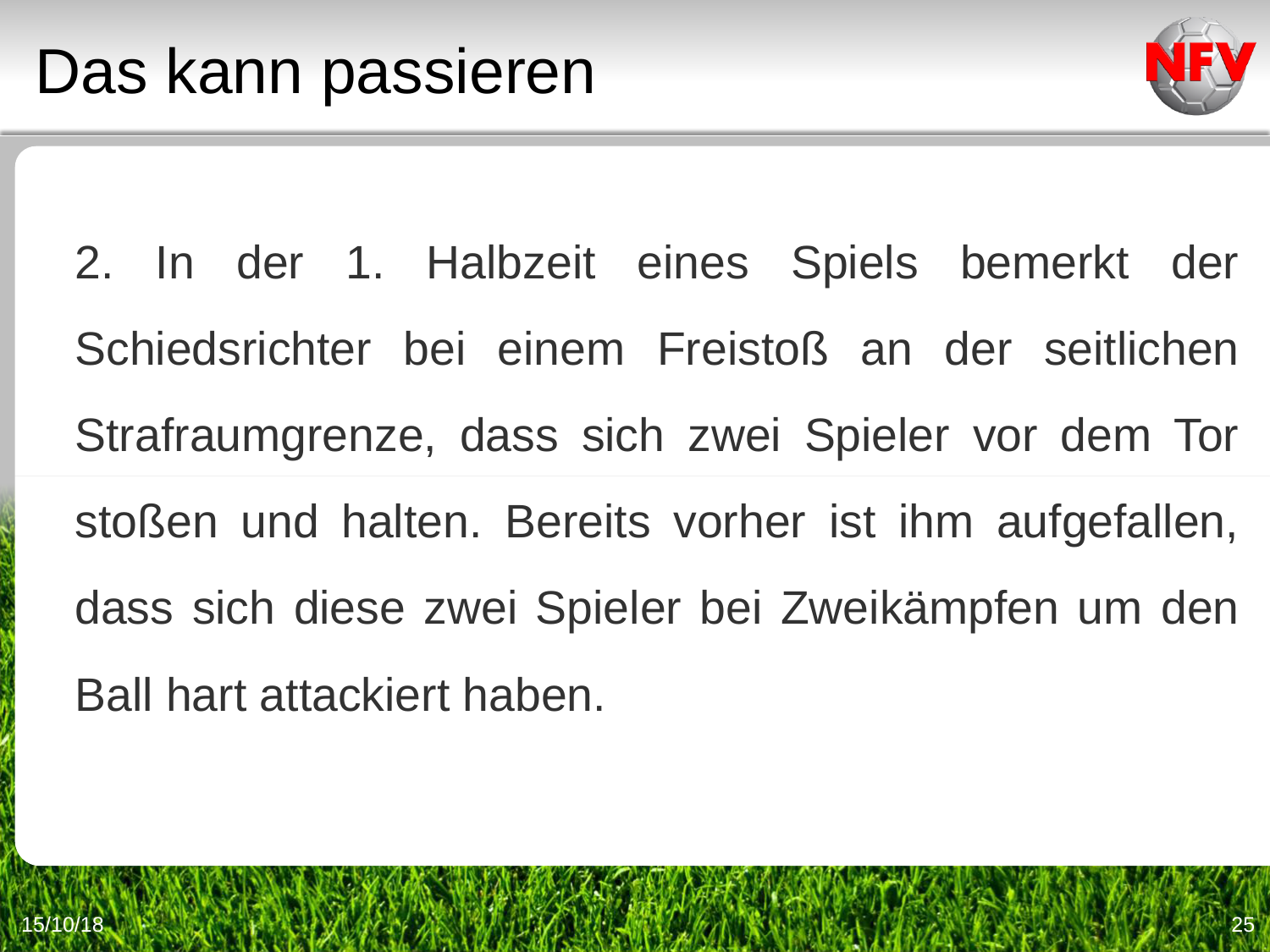

Das kann passieren
2. In der 1. Halbzeit eines Spiels bemerkt der Schiedsrichter bei einem Freistoß an der seitlichen Strafraumgrenze, dass sich zwei Spieler vor dem Tor stoßen und halten. Bereits vorher ist ihm aufgefallen, dass sich diese zwei Spieler bei Zweikämpfen um den Ball hart attackiert haben.

15/10/18
25